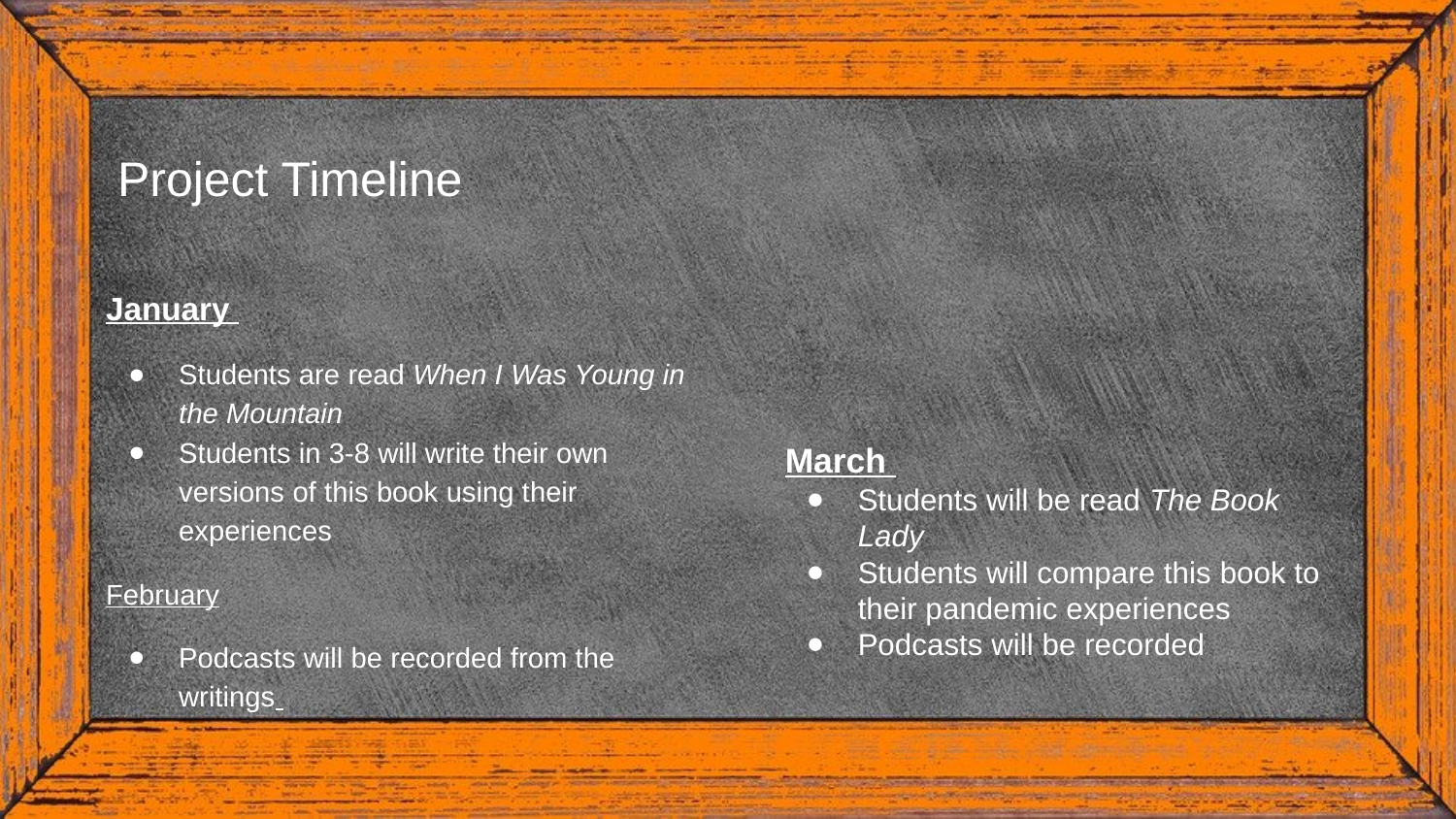

# Project Timeline
January
Students are read When I Was Young in the Mountain
Students in 3-8 will write their own versions of this book using their experiences
February
Podcasts will be recorded from the writings
March
Students will be read The Book Lady
Students will compare this book to their pandemic experiences
Podcasts will be recorded